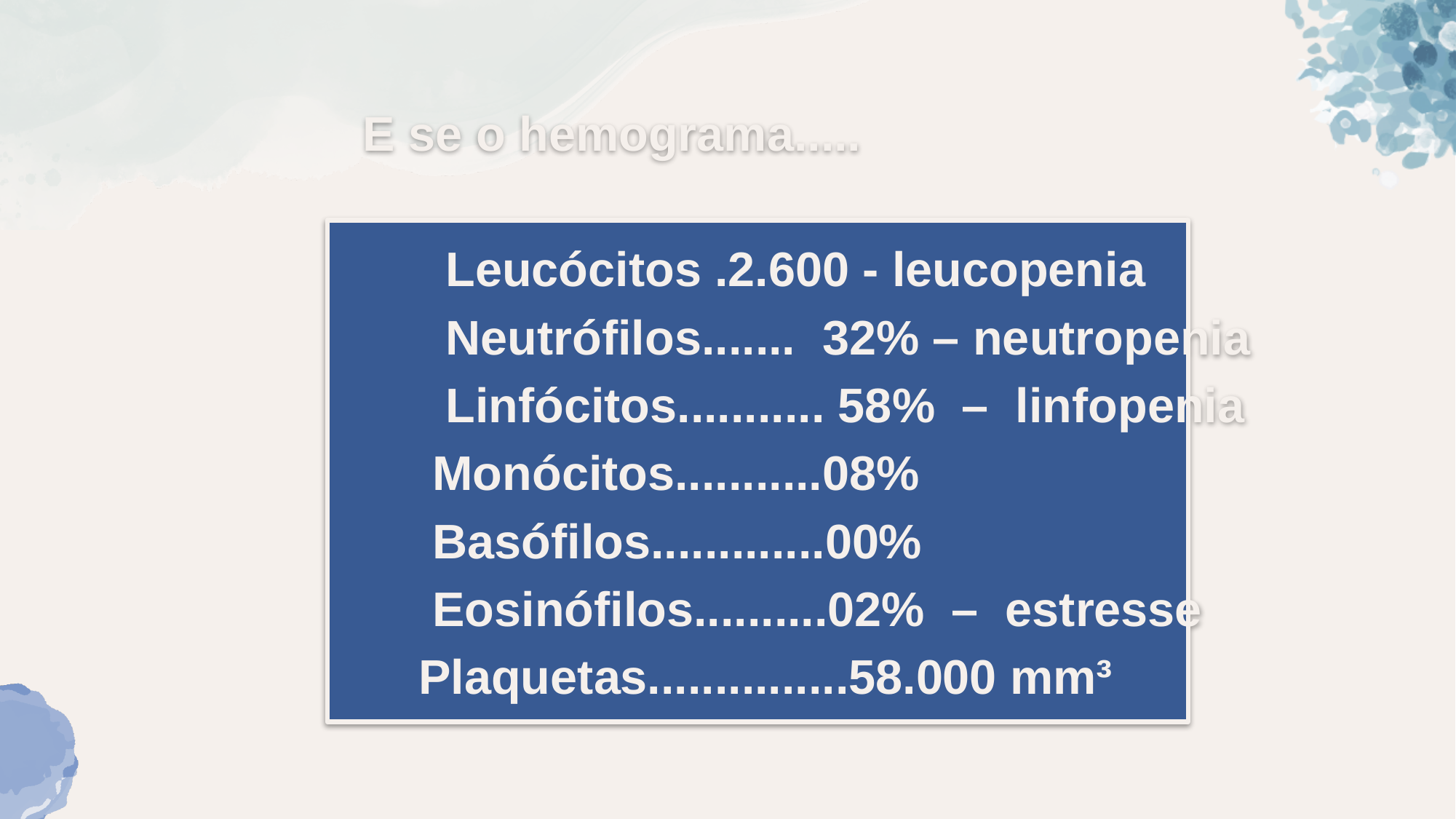

E se o hemograma.....

        Leucócitos .2.600 - leucopenia
        Neutrófilos.......  32% – neutropenia
        Linfócitos........... 58%  –  linfopenia
	    Monócitos...........08%
	    Basófilos.............00%
	    Eosinófilos..........02%  –  estresse
      Plaquetas...............58.000 mm³